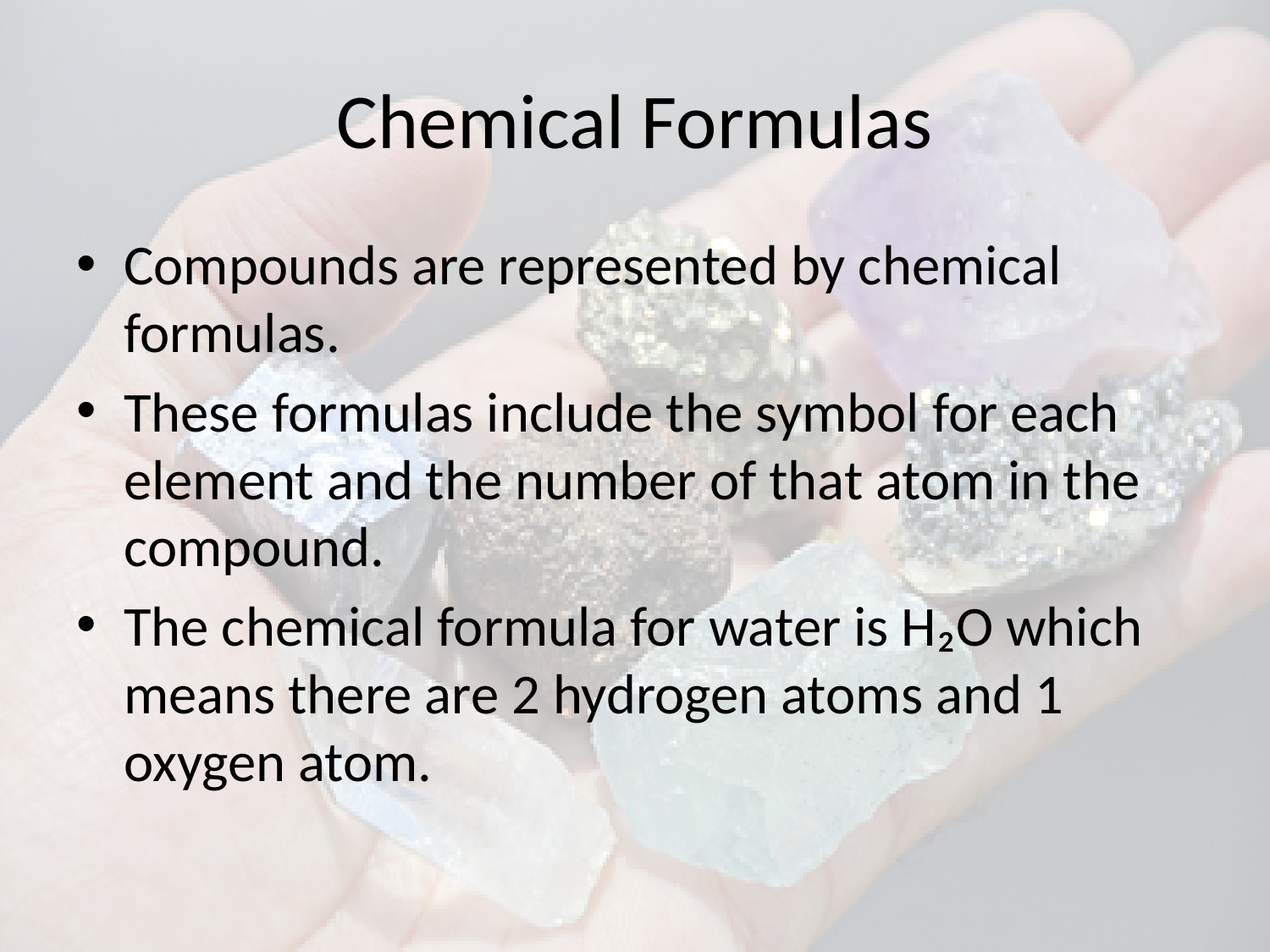

# Chemical Formulas
Compounds are represented by chemical formulas.
These formulas include the symbol for each element and the number of that atom in the compound.
The chemical formula for water is H₂O which means there are 2 hydrogen atoms and 1 oxygen atom.